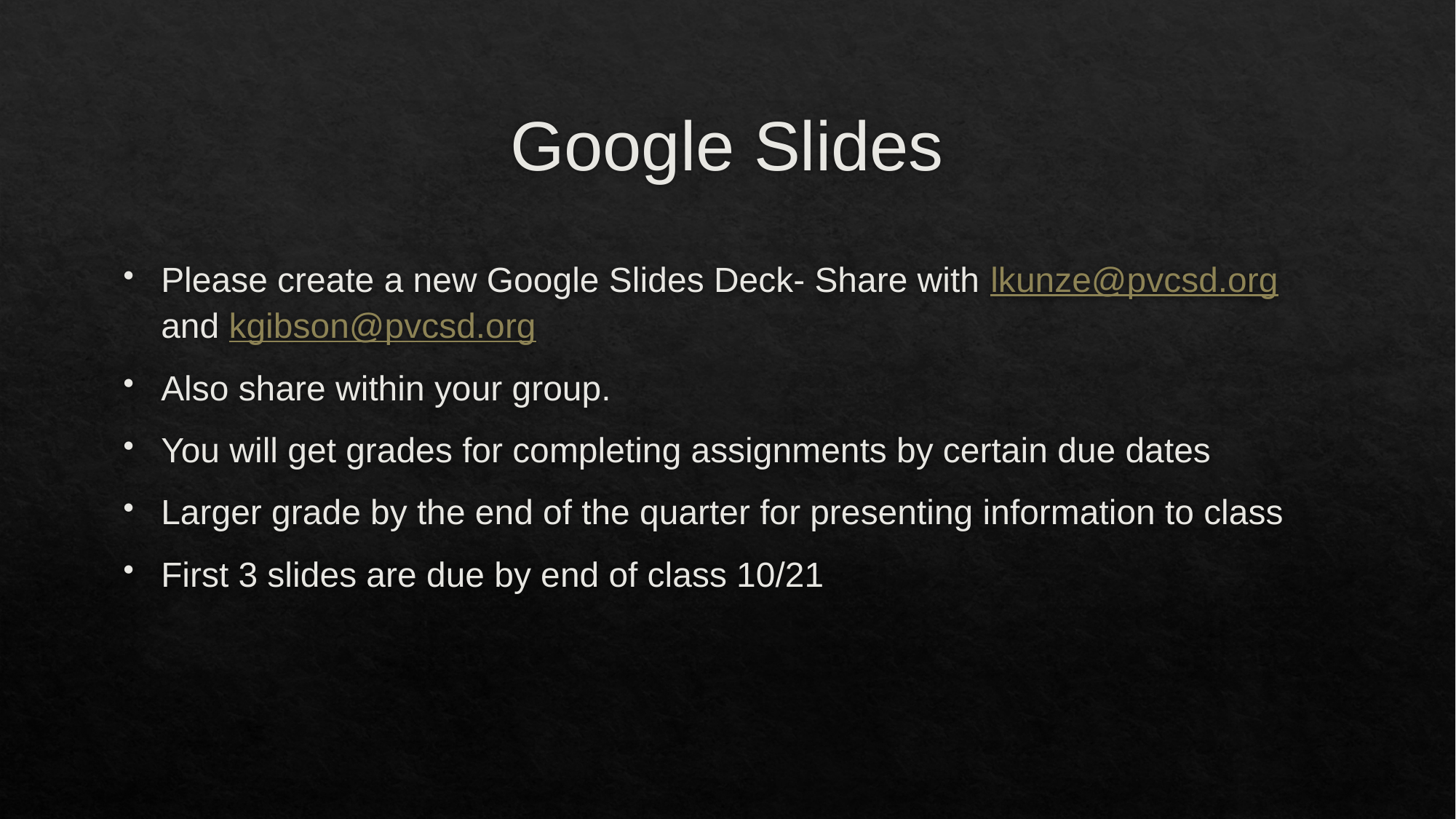

# Google Slides
Please create a new Google Slides Deck- Share with lkunze@pvcsd.org and kgibson@pvcsd.org
Also share within your group.
You will get grades for completing assignments by certain due dates
Larger grade by the end of the quarter for presenting information to class
First 3 slides are due by end of class 10/21